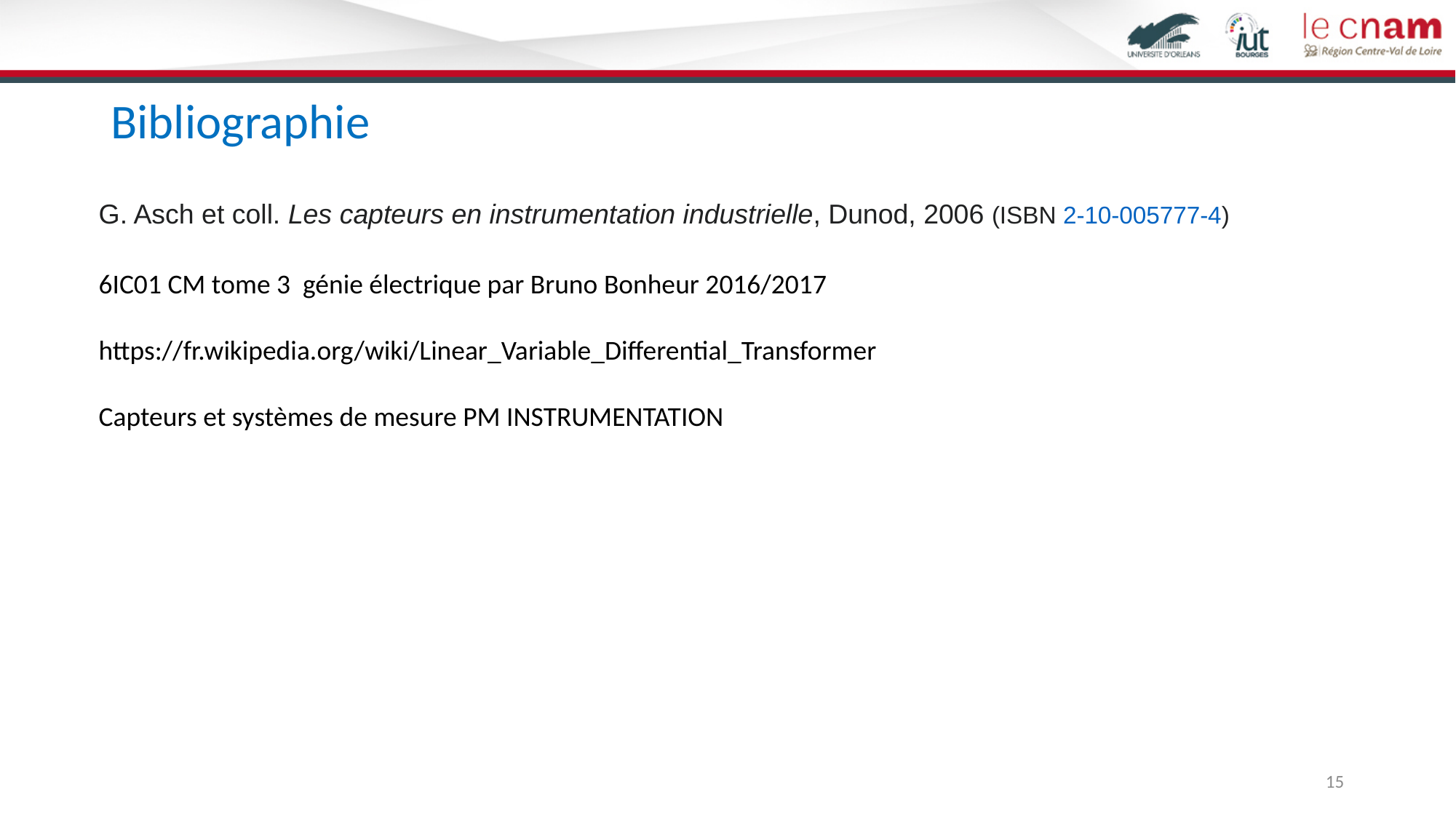

# Bibliographie
G. Asch et coll. Les capteurs en instrumentation industrielle, Dunod, 2006 (ISBN 2-10-005777-4)
6IC01 CM tome 3  génie électrique par Bruno Bonheur 2016/2017
https://fr.wikipedia.org/wiki/Linear_Variable_Differential_Transformer
Capteurs et systèmes de mesure PM INSTRUMENTATION
15